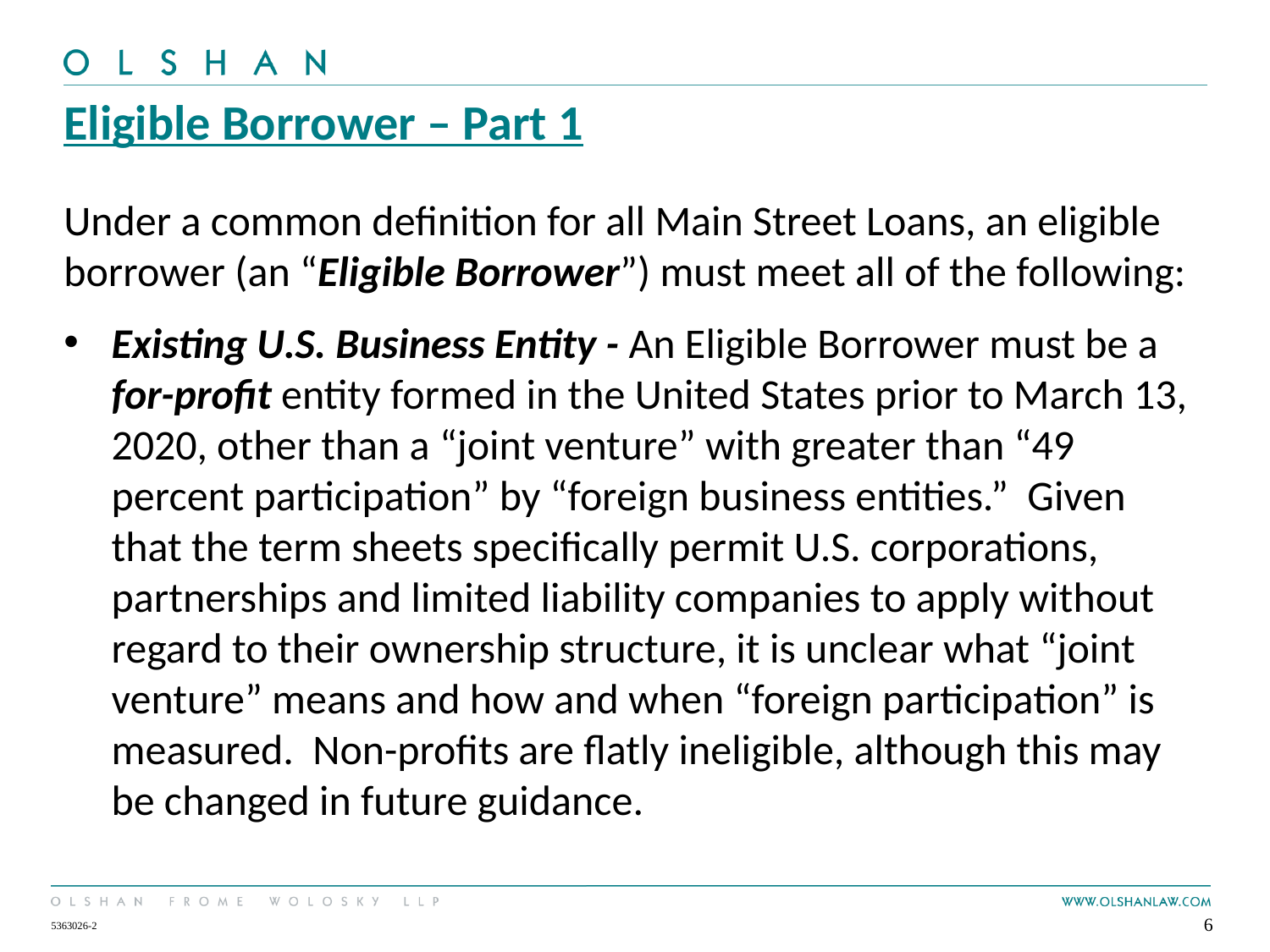

# Eligible Borrower – Part 1
Under a common definition for all Main Street Loans, an eligible borrower (an “Eligible Borrower”) must meet all of the following:
Existing U.S. Business Entity - An Eligible Borrower must be a for-profit entity formed in the United States prior to March 13, 2020, other than a “joint venture” with greater than “49 percent participation” by “foreign business entities.”  Given that the term sheets specifically permit U.S. corporations, partnerships and limited liability companies to apply without regard to their ownership structure, it is unclear what “joint venture” means and how and when “foreign participation” is measured.  Non-profits are flatly ineligible, although this may be changed in future guidance.

6